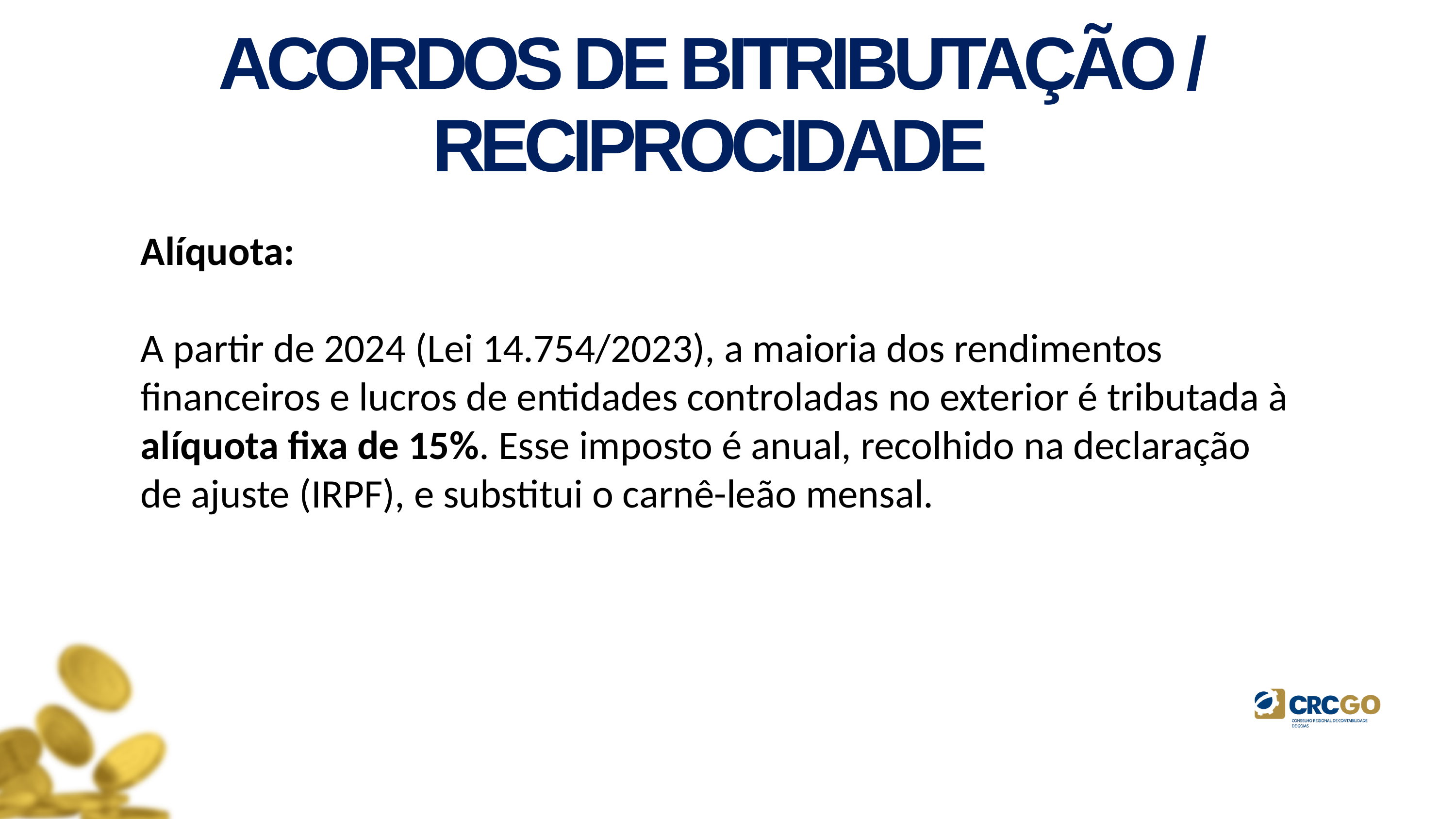

ACORDOS DE BITRIBUTAÇÃO / RECIPROCIDADE
Alíquota:

A partir de 2024 (Lei 14.754/2023), a maioria dos rendimentos financeiros e lucros de entidades controladas no exterior é tributada à alíquota fixa de 15%. Esse imposto é anual, recolhido na declaração de ajuste (IRPF), e substitui o carnê-leão mensal.